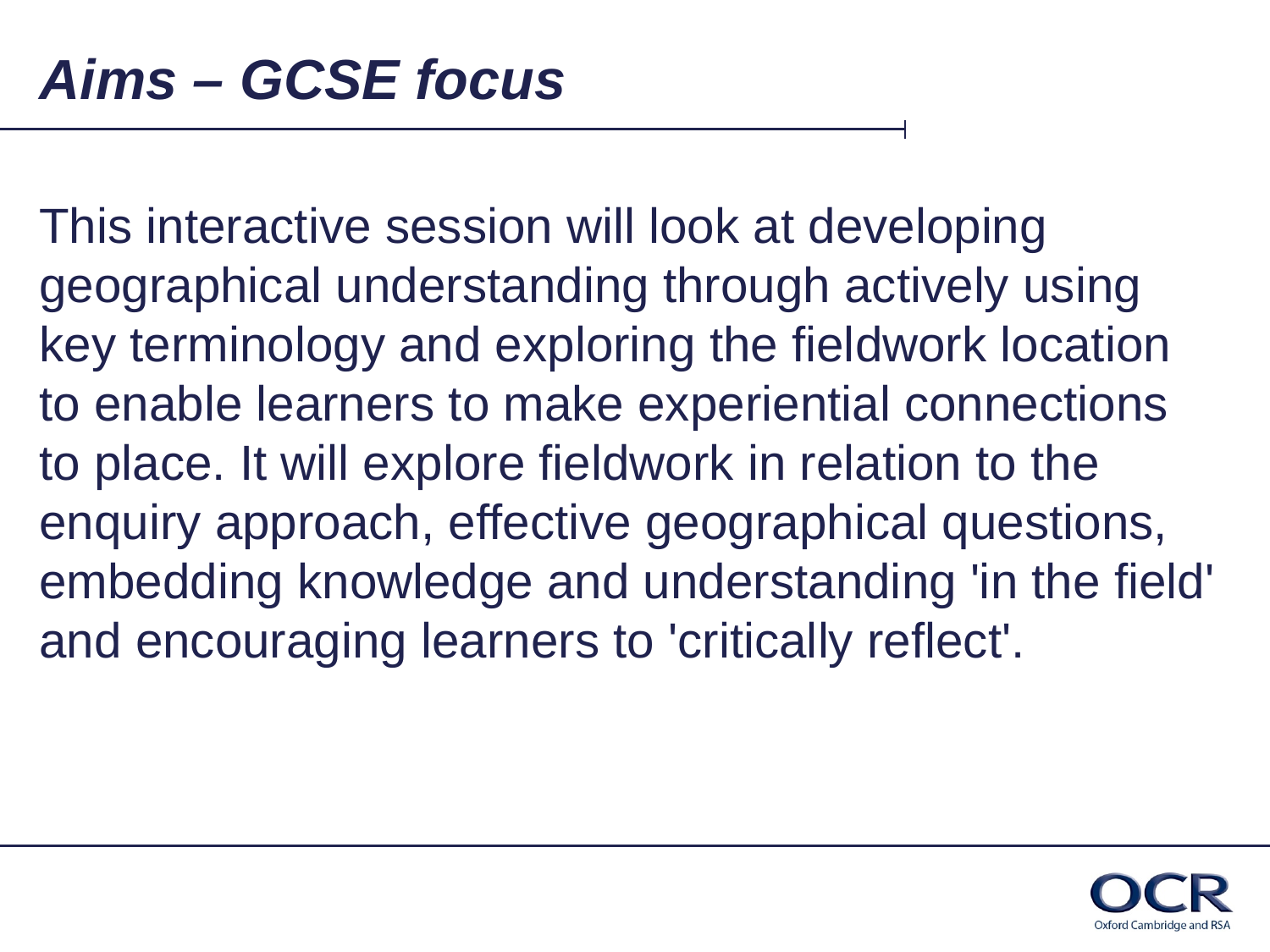

# Aims – GCSE focus
This interactive session will look at developing geographical understanding through actively using key terminology and exploring the fieldwork location to enable learners to make experiential connections to place. It will explore fieldwork in relation to the enquiry approach, effective geographical questions, embedding knowledge and understanding 'in the field' and encouraging learners to 'critically reflect'.